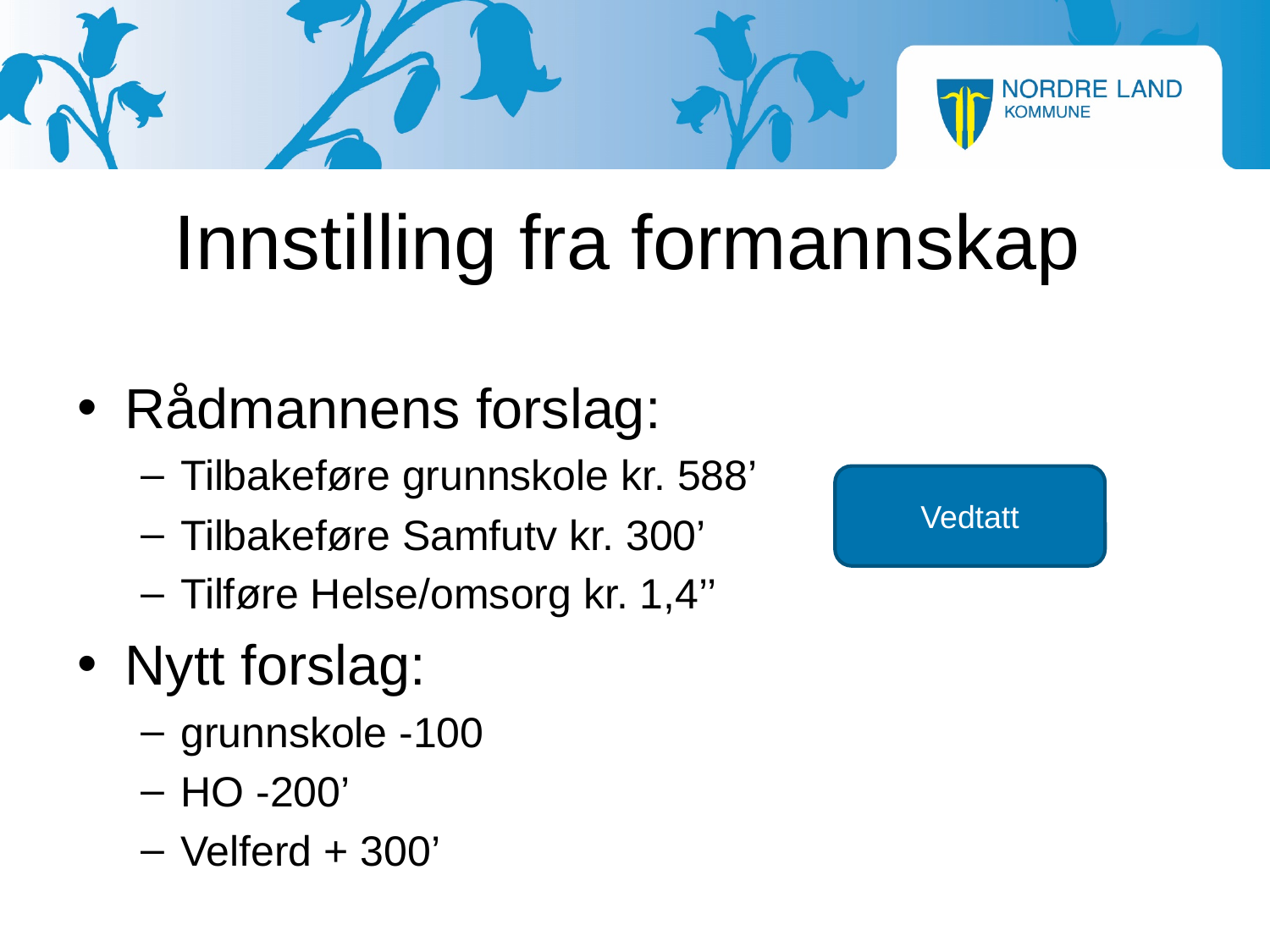

# Innstilling fra formannskap
Rådmannens forslag:
Tilbakeføre grunnskole kr. 588’
Tilbakeføre Samfutv kr. 300’
Tilføre Helse/omsorg kr. 1,4’’
Nytt forslag:
grunnskole -100
HO -200’
Velferd + 300’
Vedtatt